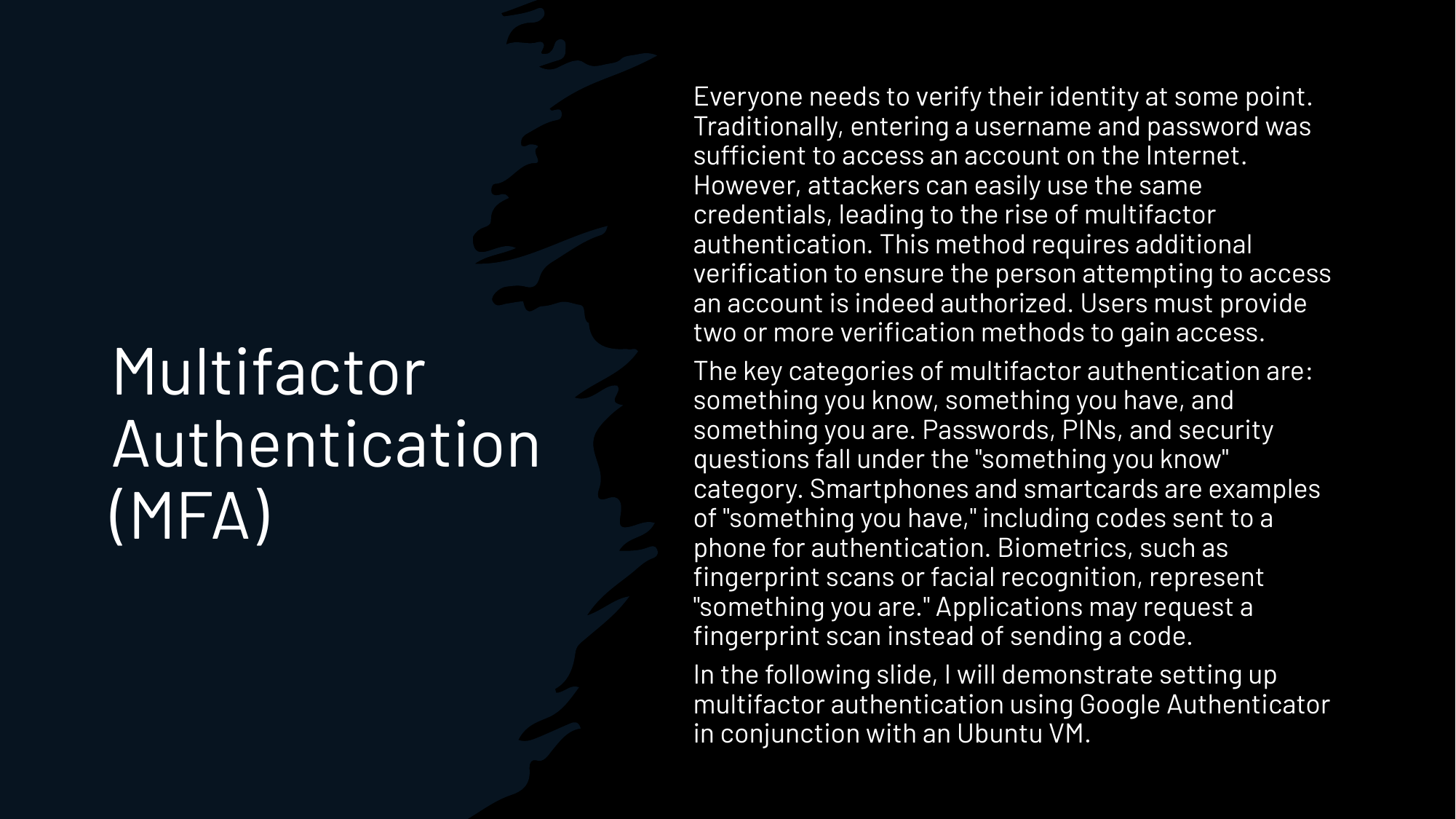

Everyone needs to verify their identity at some point. Traditionally, entering a username and password was sufficient to access an account on the Internet. However, attackers can easily use the same credentials, leading to the rise of multifactor authentication. This method requires additional verification to ensure the person attempting to access an account is indeed authorized. Users must provide two or more verification methods to gain access.
The key categories of multifactor authentication are: something you know, something you have, and something you are. Passwords, PINs, and security questions fall under the "something you know" category. Smartphones and smartcards are examples of "something you have," including codes sent to a phone for authentication. Biometrics, such as fingerprint scans or facial recognition, represent "something you are." Applications may request a fingerprint scan instead of sending a code.
In the following slide, I will demonstrate setting up multifactor authentication using Google Authenticator in conjunction with an Ubuntu VM.
# Multifactor Authentication (MFA)